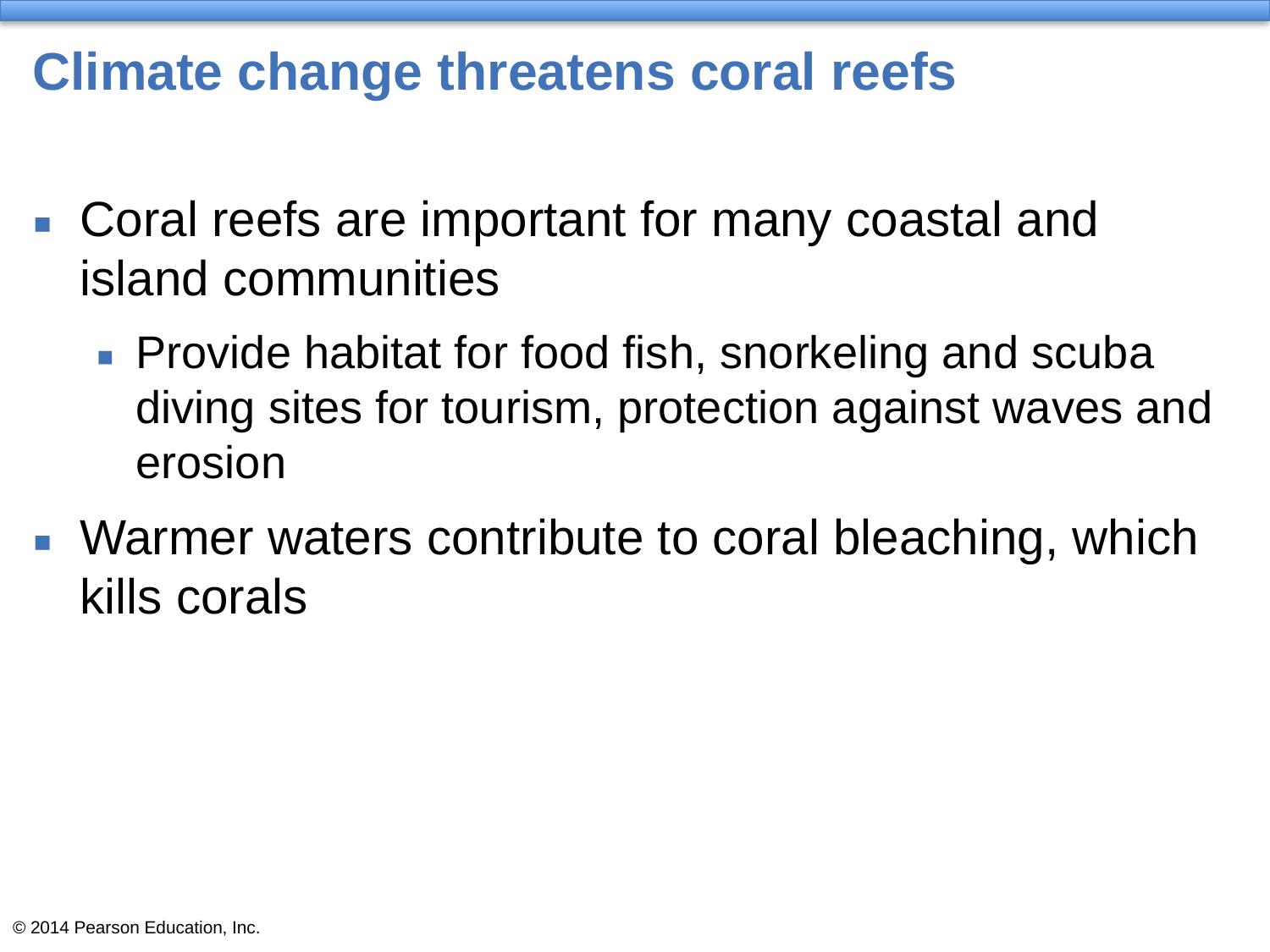

# Climate change threatens coral reefs
Coral reefs are important for many coastal and island communities
Provide habitat for food fish, snorkeling and scuba diving sites for tourism, protection against waves and erosion
Warmer waters contribute to coral bleaching, which kills corals